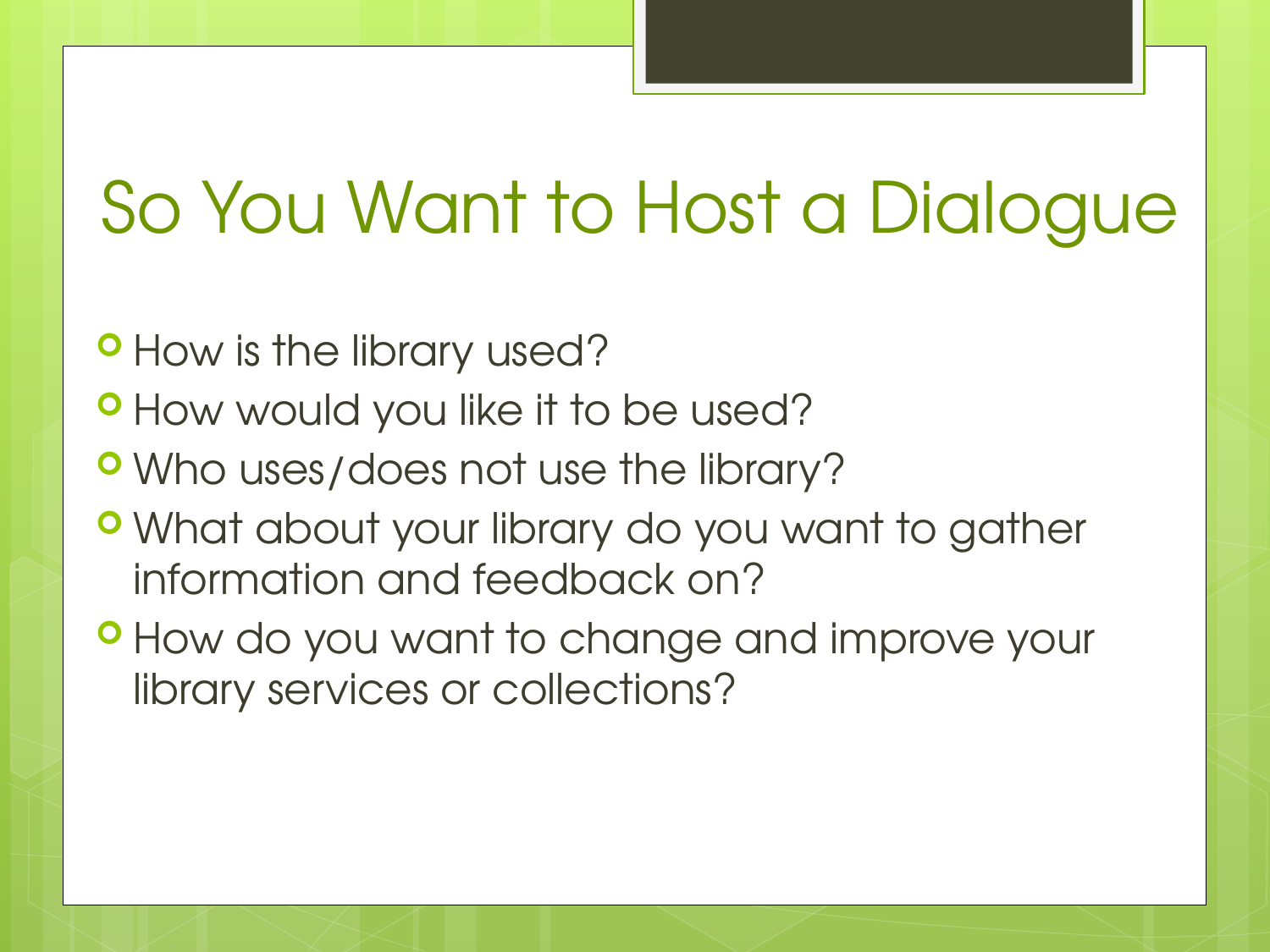

# So You Want to Host a Dialogue
How is the library used?
How would you like it to be used?
Who uses/does not use the library?
What about your library do you want to gather information and feedback on?
How do you want to change and improve your library services or collections?